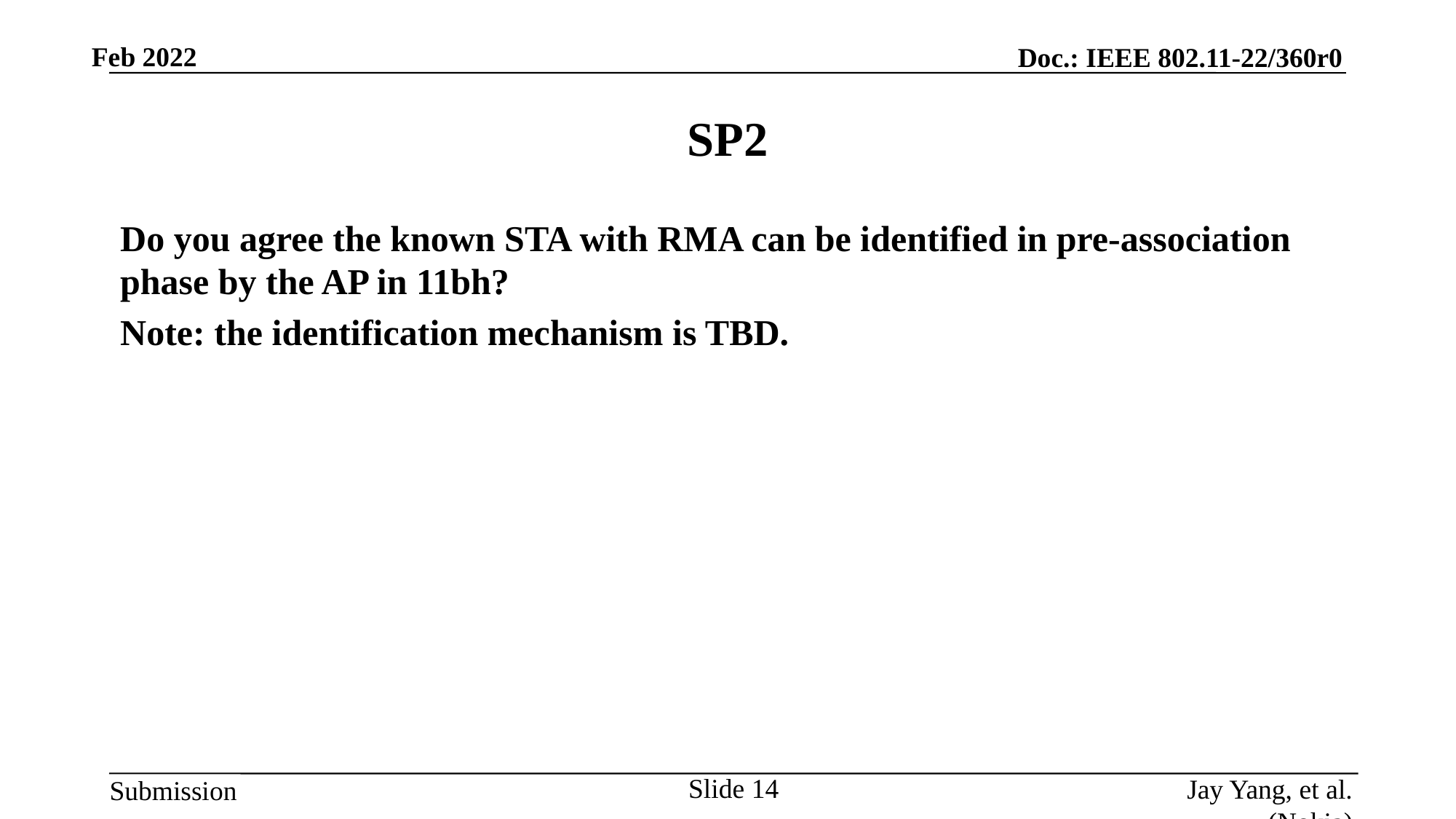

# SP2
Do you agree the known STA with RMA can be identified in pre-association phase by the AP in 11bh?
Note: the identification mechanism is TBD.
Slide 14
Jay Yang, et al. (Nokia)